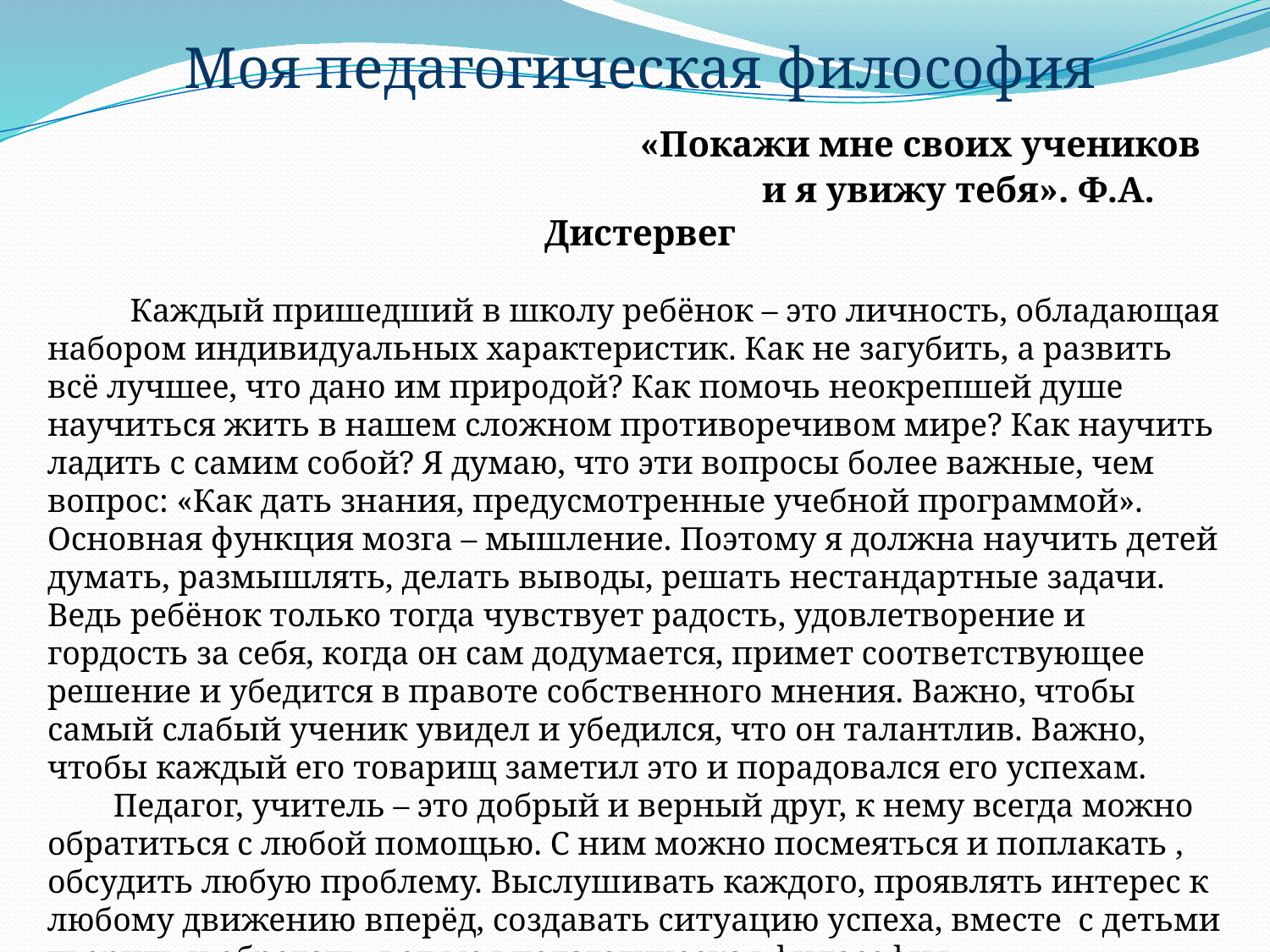

Моя педагогическая философия
                                       «Покажи мне своих учеников
                                                                      и я увижу тебя». Ф.А. Дистервег

          Каждый пришедший в школу ребёнок – это личность, обладающая набором индивидуальных характеристик. Как не загубить, а развить всё лучшее, что дано им природой? Как помочь неокрепшей душе научиться жить в нашем сложном противоречивом мире? Как научить ладить с самим собой? Я думаю, что эти вопросы более важные, чем вопрос: «Как дать знания, предусмотренные учебной программой». Основная функция мозга – мышление. Поэтому я должна научить детей думать, размышлять, делать выводы, решать нестандартные задачи. Ведь ребёнок только тогда чувствует радость, удовлетворение и гордость за себя, когда он сам додумается, примет соответствующее решение и убедится в правоте собственного мнения. Важно, чтобы самый слабый ученик увидел и убедился, что он талантлив. Важно, чтобы каждый его товарищ заметил это и порадовался его успехам.
        Педагог, учитель – это добрый и верный друг, к нему всегда можно обратиться с любой помощью. С ним можно посмеяться и поплакать , обсудить любую проблему. Выслушивать каждого, проявлять интерес к любому движению вперёд, создавать ситуацию успеха, вместе  с детьми творить и обретать- вот моя педагогическая философия.